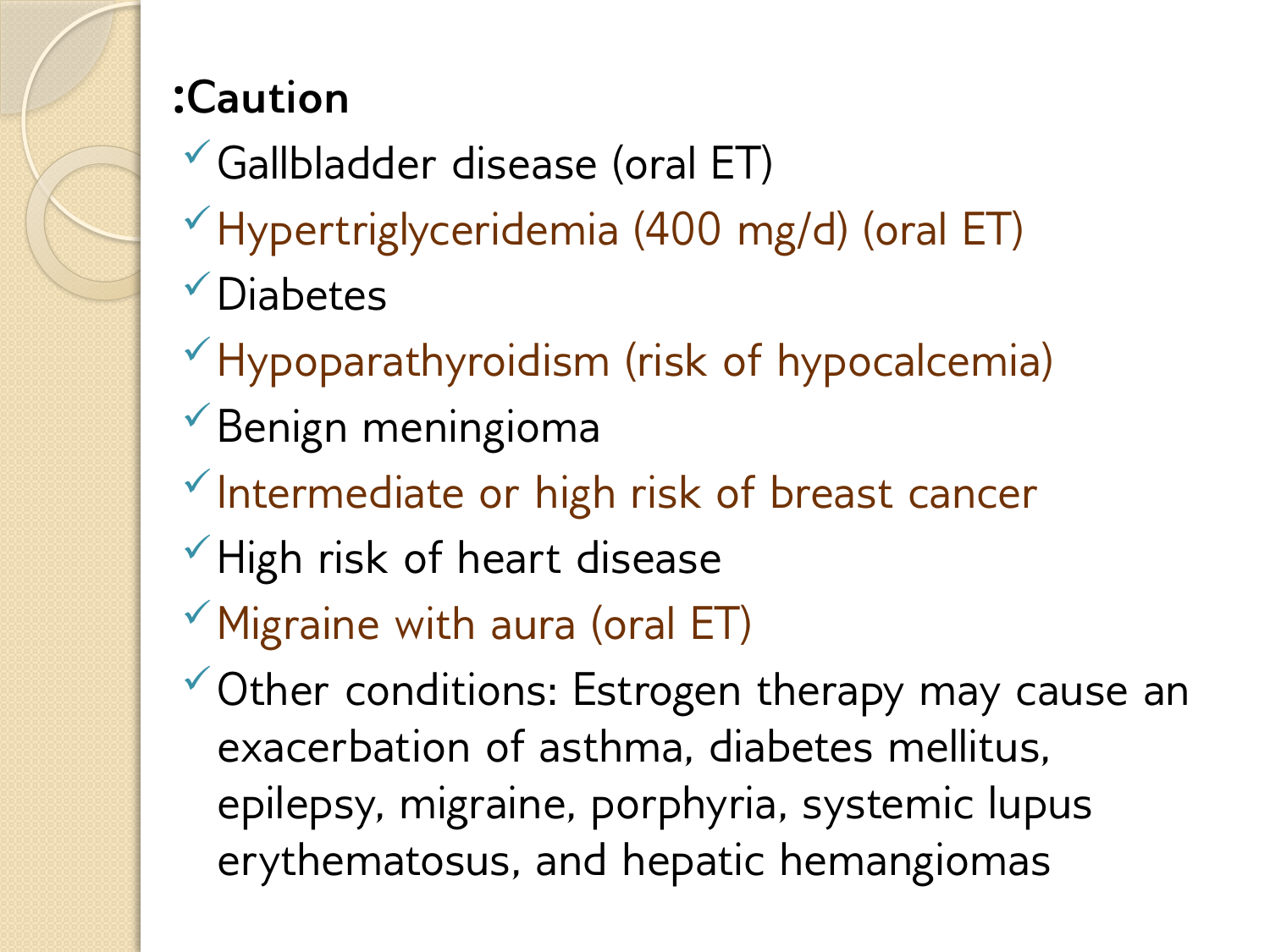

Caution:
Gallbladder disease (oral ET)
Hypertriglyceridemia (400 mg/d) (oral ET)
Diabetes
Hypoparathyroidism (risk of hypocalcemia)
Benign meningioma
Intermediate or high risk of breast cancer
High risk of heart disease
Migraine with aura (oral ET)
Other conditions: Estrogen therapy may cause an exacerbation of asthma, diabetes mellitus, epilepsy, migraine, porphyria, systemic lupus erythematosus, and hepatic hemangiomas